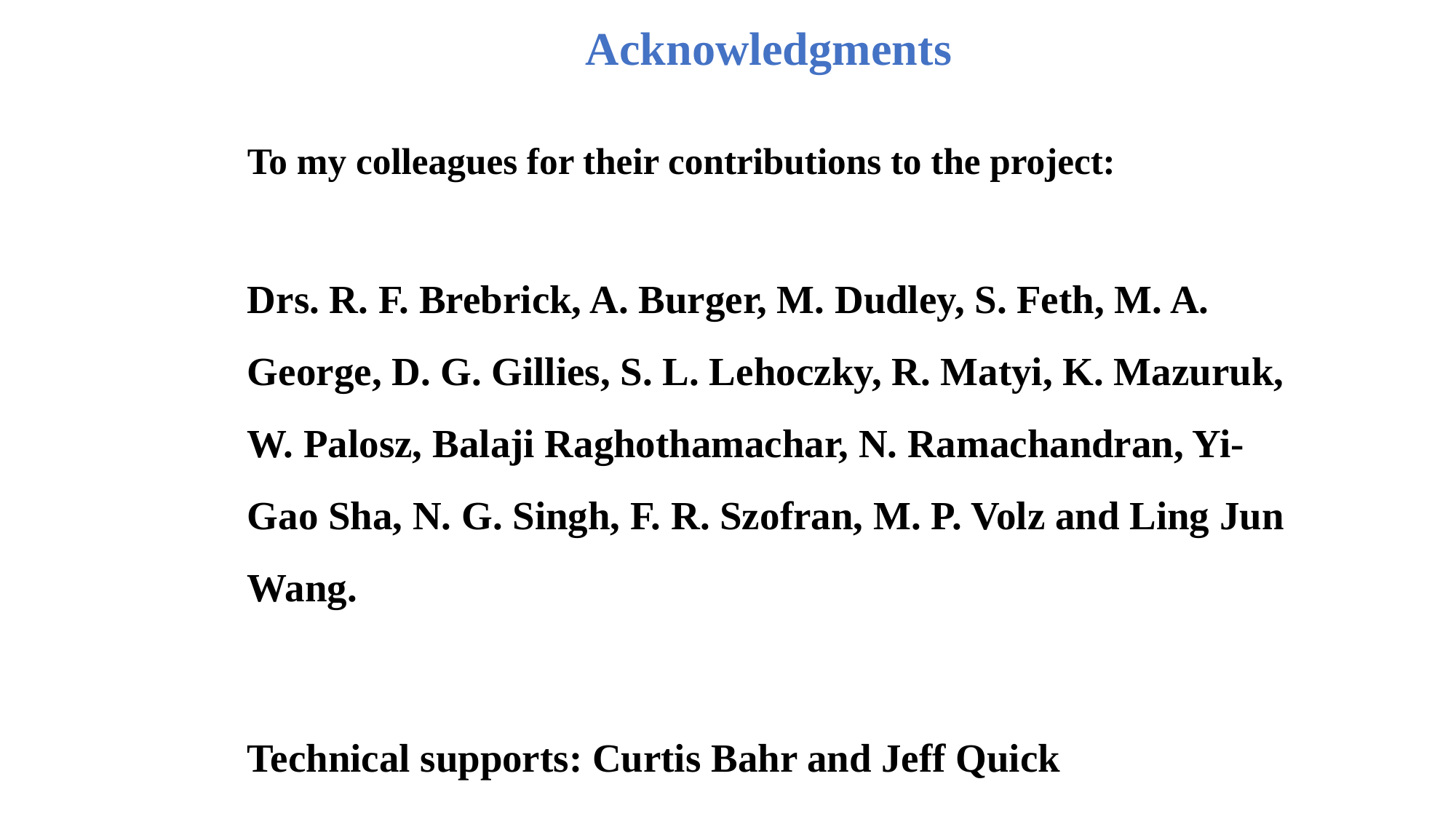

Acknowledgments

To my colleagues for their contributions to the project:

Drs. R. F. Brebrick, A. Burger, M. Dudley, S. Feth, M. A. George, D. G. Gillies, S. L. Lehoczky, R. Matyi, K. Mazuruk, W. Palosz, Balaji Raghothamachar, N. Ramachandran, Yi-Gao Sha, N. G. Singh, F. R. Szofran, M. P. Volz and Ling Jun Wang.

Technical supports: Curtis Bahr and Jeff Quick